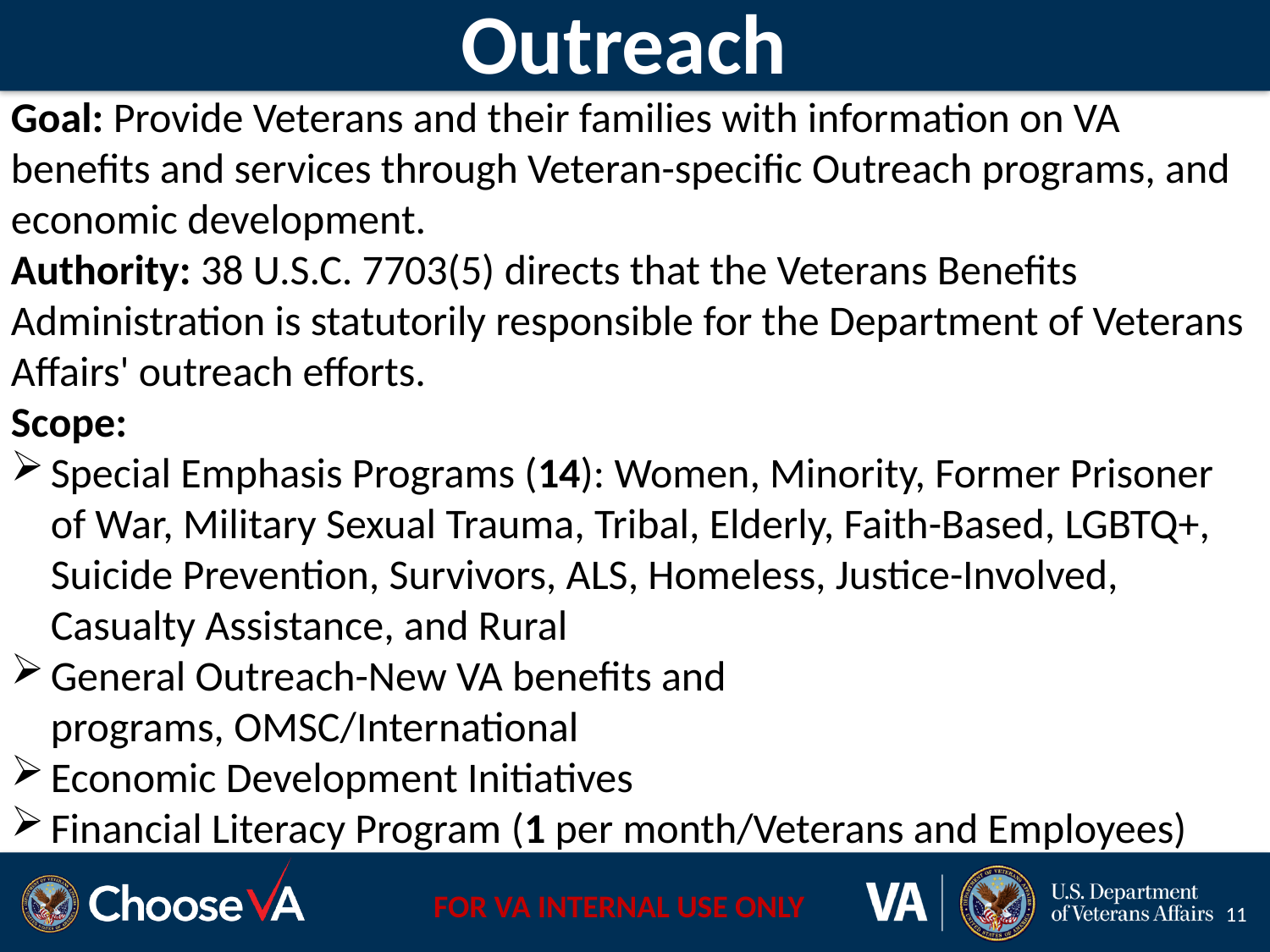

# Outreach
Goal: Provide Veterans and their families with information on VA benefits and services through Veteran-specific Outreach programs, and economic development.
Authority: 38 U.S.C. 7703(5) directs that the Veterans Benefits Administration is statutorily responsible for the Department of Veterans Affairs' outreach efforts.
Scope:
Special Emphasis Programs (14): Women, Minority, Former Prisoner of War, Military Sexual Trauma, Tribal, Elderly, Faith-Based, LGBTQ+, Suicide Prevention, Survivors, ALS, Homeless, Justice-Involved, Casualty Assistance, and Rural
General Outreach-New VA benefits and programs, OMSC/International
Economic Development Initiatives
Financial Literacy Program (1 per month/Veterans and Employees)
11